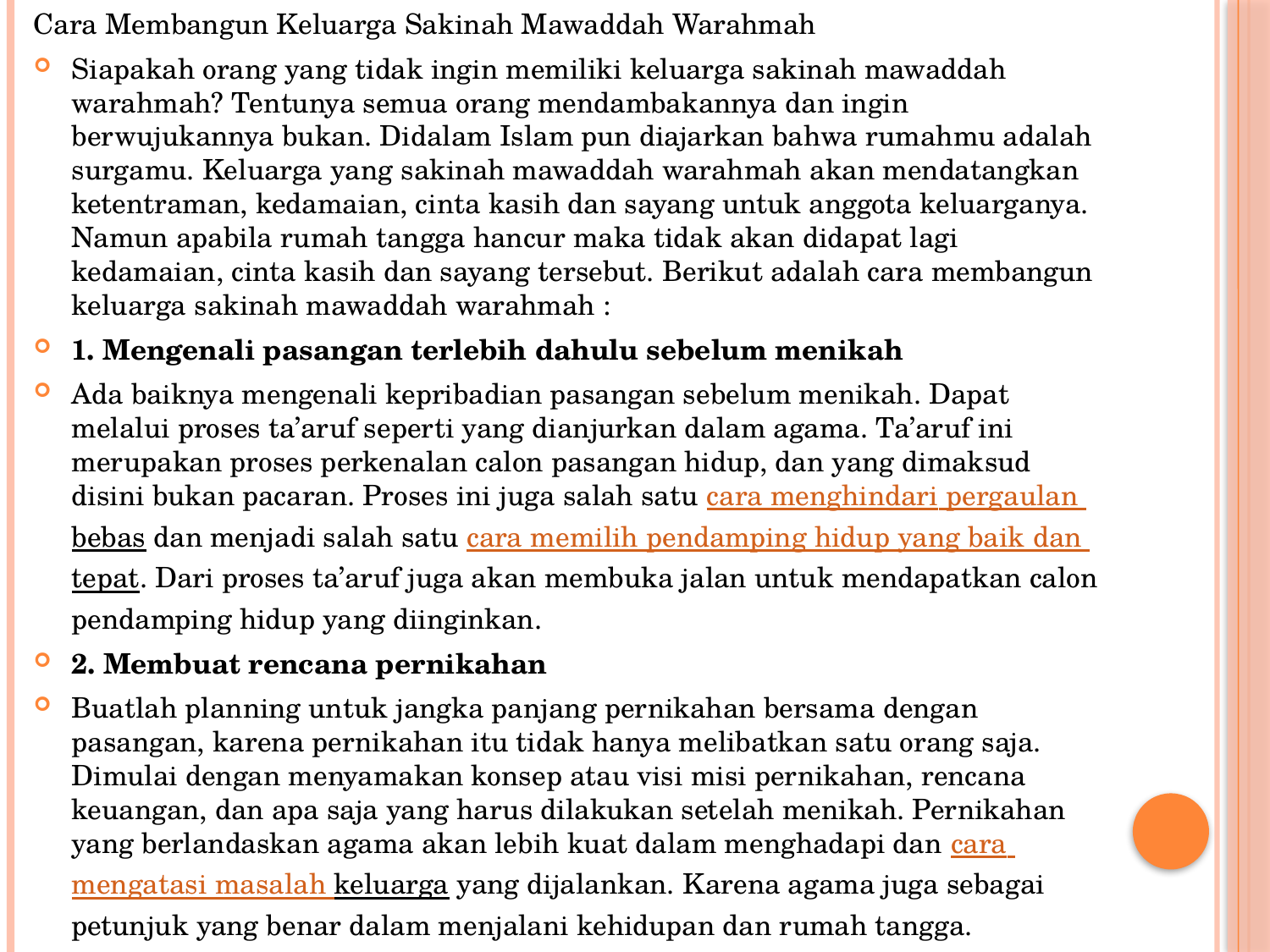

Cara Membangun Keluarga Sakinah Mawaddah Warahmah
Siapakah orang yang tidak ingin memiliki keluarga sakinah mawaddah warahmah? Tentunya semua orang mendambakannya dan ingin berwujukannya bukan. Didalam Islam pun diajarkan bahwa rumahmu adalah surgamu. Keluarga yang sakinah mawaddah warahmah akan mendatangkan ketentraman, kedamaian, cinta kasih dan sayang untuk anggota keluarganya. Namun apabila rumah tangga hancur maka tidak akan didapat lagi kedamaian, cinta kasih dan sayang tersebut. Berikut adalah cara membangun keluarga sakinah mawaddah warahmah :
1. Mengenali pasangan terlebih dahulu sebelum menikah
Ada baiknya mengenali kepribadian pasangan sebelum menikah. Dapat melalui proses ta’aruf seperti yang dianjurkan dalam agama. Ta’aruf ini merupakan proses perkenalan calon pasangan hidup, dan yang dimaksud disini bukan pacaran. Proses ini juga salah satu cara menghindari pergaulan bebas dan menjadi salah satu cara memilih pendamping hidup yang baik dan tepat. Dari proses ta’aruf juga akan membuka jalan untuk mendapatkan calon pendamping hidup yang diinginkan.
2. Membuat rencana pernikahan
Buatlah planning untuk jangka panjang pernikahan bersama dengan pasangan, karena pernikahan itu tidak hanya melibatkan satu orang saja. Dimulai dengan menyamakan konsep atau visi misi pernikahan, rencana keuangan, dan apa saja yang harus dilakukan setelah menikah. Pernikahan yang berlandaskan agama akan lebih kuat dalam menghadapi dan cara mengatasi masalah keluarga yang dijalankan. Karena agama juga sebagai petunjuk yang benar dalam menjalani kehidupan dan rumah tangga.